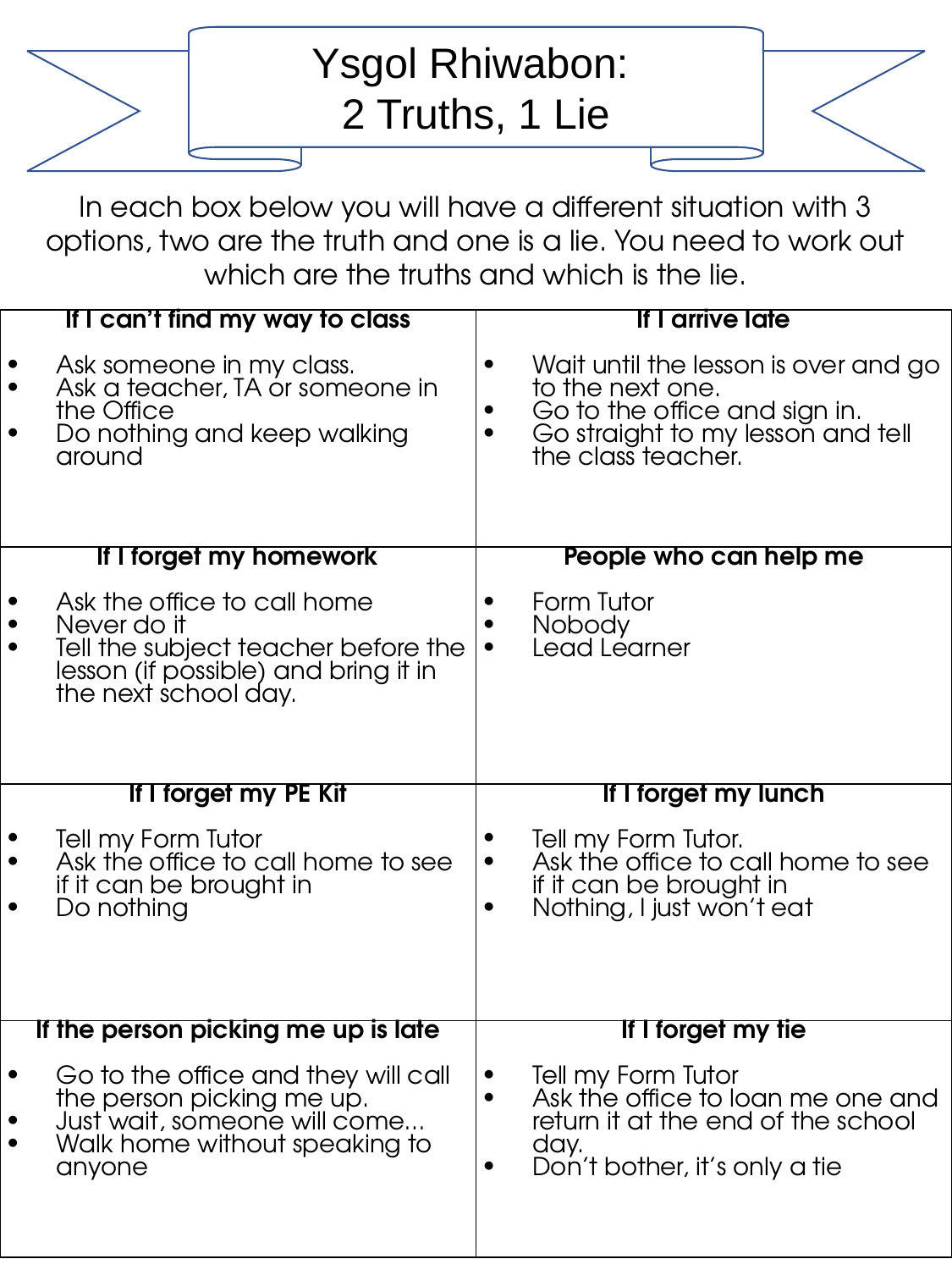

Ysgol Rhiwabon:
2 Truths, 1 Lie
In each box below you will have a different situation with 3 options, two are the truth and one is a lie. You need to work out which are the truths and which is the lie.
| If I can’t find my way to class Ask someone in my class. Ask a teacher, TA or someone in the Office Do nothing and keep walking around | If I arrive late Wait until the lesson is over and go to the next one. Go to the office and sign in. Go straight to my lesson and tell the class teacher. |
| --- | --- |
| If I forget my homework Ask the office to call home Never do it Tell the subject teacher before the lesson (if possible) and bring it in the next school day. | People who can help me Form Tutor Nobody Lead Learner |
| If I forget my PE Kit Tell my Form Tutor Ask the office to call home to see if it can be brought in Do nothing | If I forget my lunch Tell my Form Tutor. Ask the office to call home to see if it can be brought in Nothing, I just won’t eat |
| If the person picking me up is late Go to the office and they will call the person picking me up. Just wait, someone will come… Walk home without speaking to anyone | If I forget my tie Tell my Form Tutor Ask the office to loan me one and return it at the end of the school day. Don’t bother, it’s only a tie |